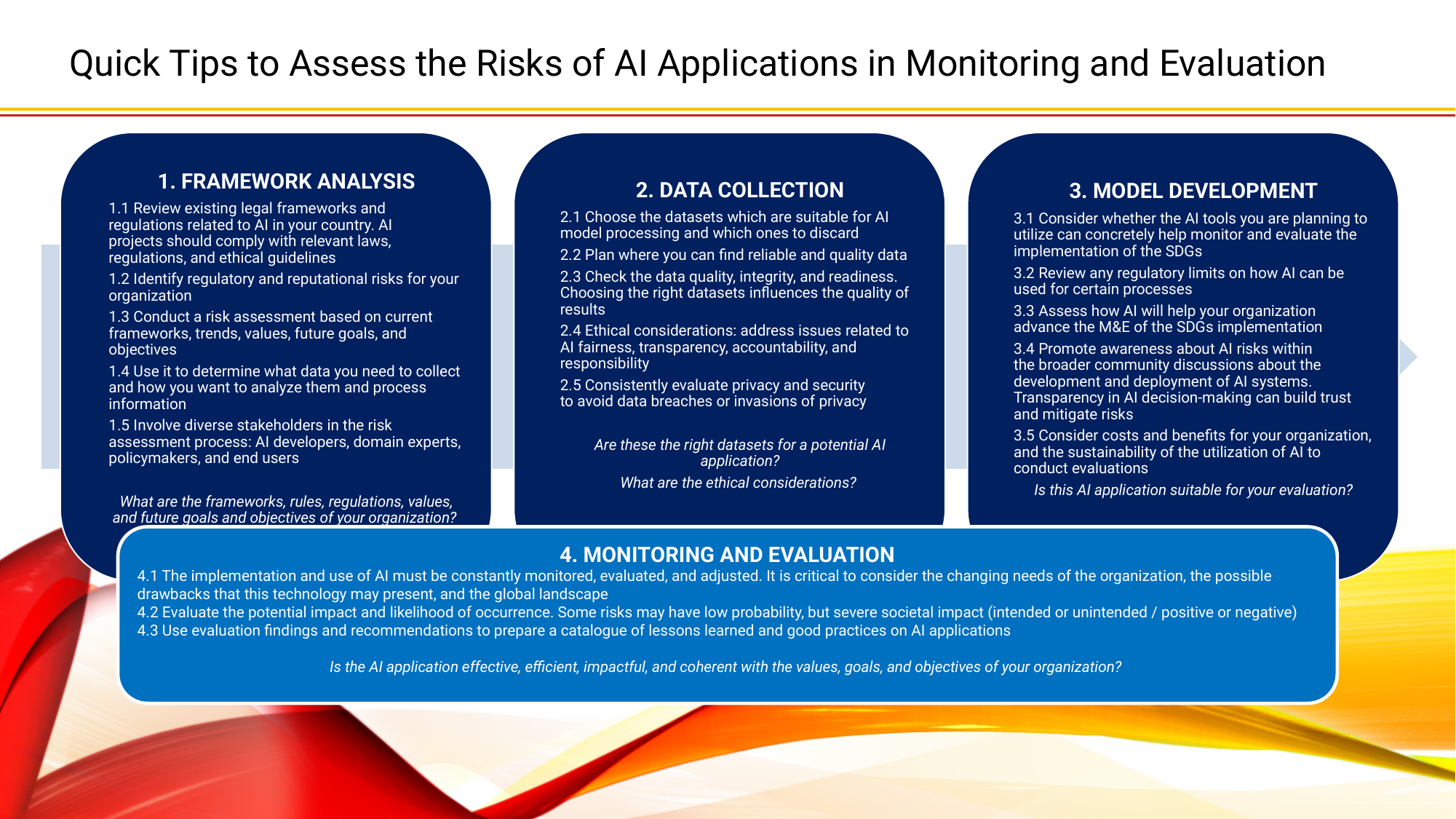

Quick Tips to Assess the Risks of AI Applications in Monitoring and Evaluation
1. FRAMEWORK ANALYSIS
1.1 Review existing legal frameworks and regulations related to AI in your country. AI projects should comply with relevant laws, regulations, and ethical guidelines
1.2 Identify regulatory and reputational risks for your organization
1.3 Conduct a risk assessment based on current frameworks, trends, values, future goals, and objectives
1.4 Use it to determine what data you need to collect and how you want to analyze them and process information
1.5 Involve diverse stakeholders in the risk assessment process: AI developers, domain experts, policymakers, and end users

What are the frameworks, rules, regulations, values, and future goals and objectives of your organization?

2. DATA COLLECTION
2.1 Choose the datasets which are suitable for AI model processing and which ones to discard
2.2 Plan where you can find reliable and quality data
2.3 Check the data quality, integrity, and readiness. Choosing the right datasets influences the quality of results
2.4 Ethical considerations: address issues related to AI fairness, transparency, accountability, and responsibility
2.5 Consistently evaluate privacy and security to avoid data breaches or invasions of privacy

Are these the right datasets for a potential AI application?
What are the ethical considerations?

3. MODEL DEVELOPMENT
3.1 Consider whether the AI tools you are planning to utilize can concretely help monitor and evaluate the implementation of the SDGs
3.2 Review any regulatory limits on how AI can be used for certain processes
3.3 Assess how AI will help your organization advance the M&E of the SDGs implementation
3.4 Promote awareness about AI risks within the broader community discussions about the development and deployment of AI systems. Transparency in AI decision-making can build trust and mitigate risks
3.5 Consider costs and benefits for your organization, and the sustainability of the utilization of AI to conduct evaluations
Is this AI application suitable for your evaluation?

4. MONITORING AND EVALUATION
4.1 The implementation and use of AI must be constantly monitored, evaluated, and adjusted. It is critical to consider the changing needs of the organization, the possible drawbacks that this technology may present, and the global landscape
4.2 Evaluate the potential impact and likelihood of occurrence. Some risks may have low probability, but severe societal impact (intended or unintended / positive or negative)
4.3 Use evaluation findings and recommendations to prepare a catalogue of lessons learned and good practices on AI applications

Is the AI application effective, efficient, impactful, and coherent with the values, goals, and objectives of your organization?